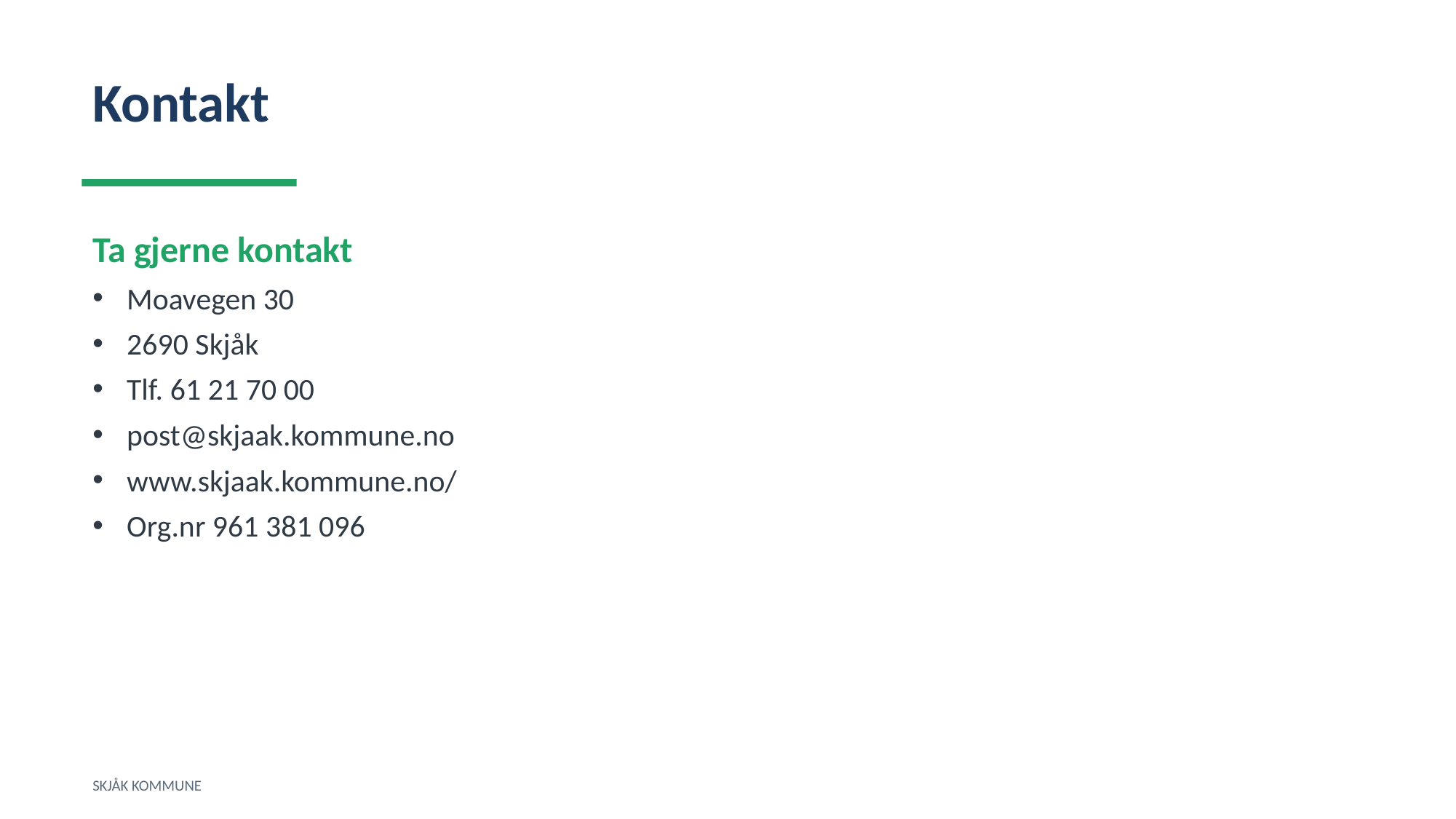

Kontakt

Ta gjerne kontakt
Moavegen 30
2690 Skjåk
Tlf. 61 21 70 00
post@skjaak.kommune.no
www.skjaak.kommune.no/
Org.nr 961 381 096
SKJÅK KOMMUNE